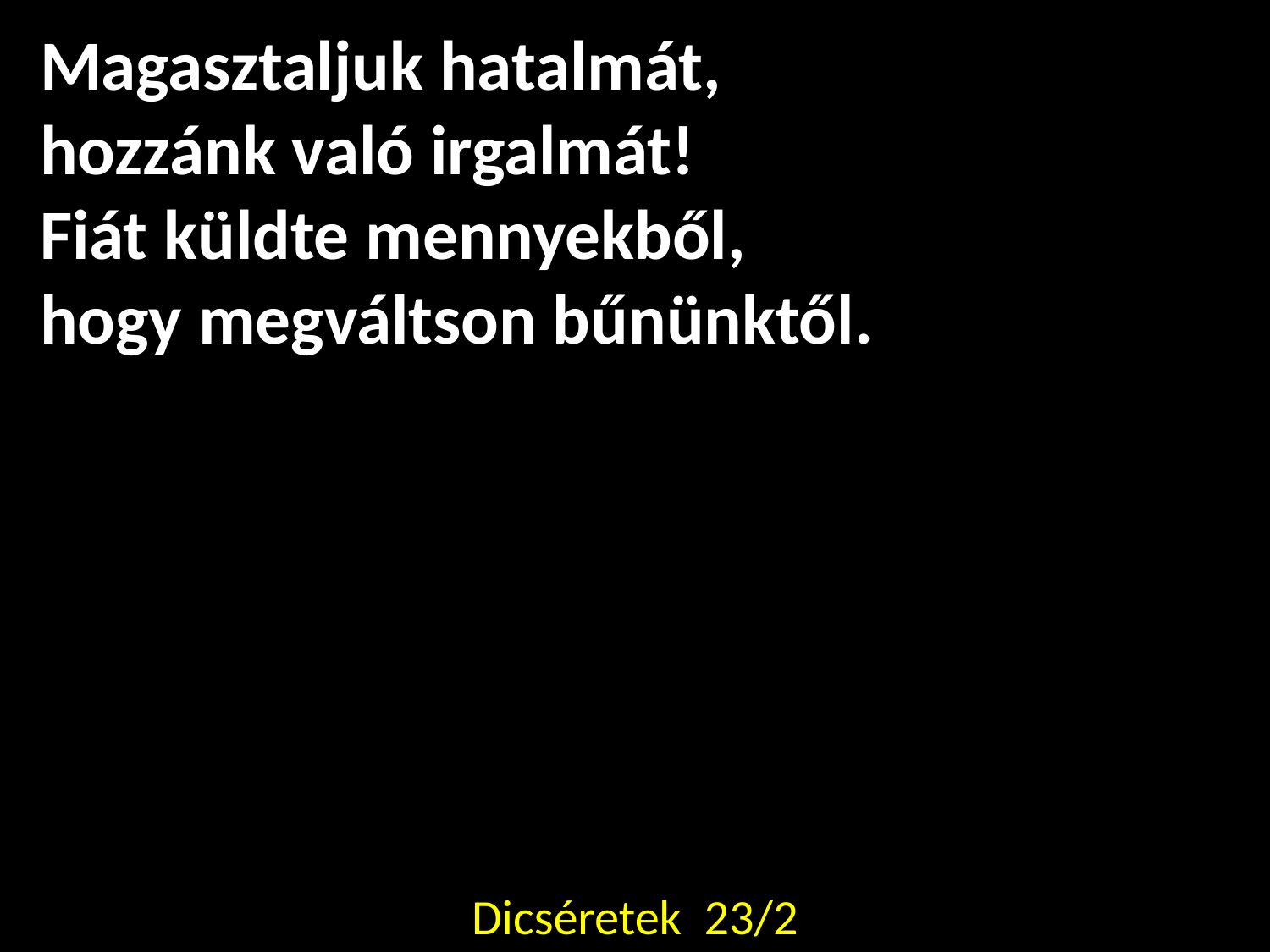

Magasztaljuk hatalmát,
hozzánk való irgalmát!
Fiát küldte mennyekből,
hogy megváltson bűnünktől.
Dicséretek  23/2